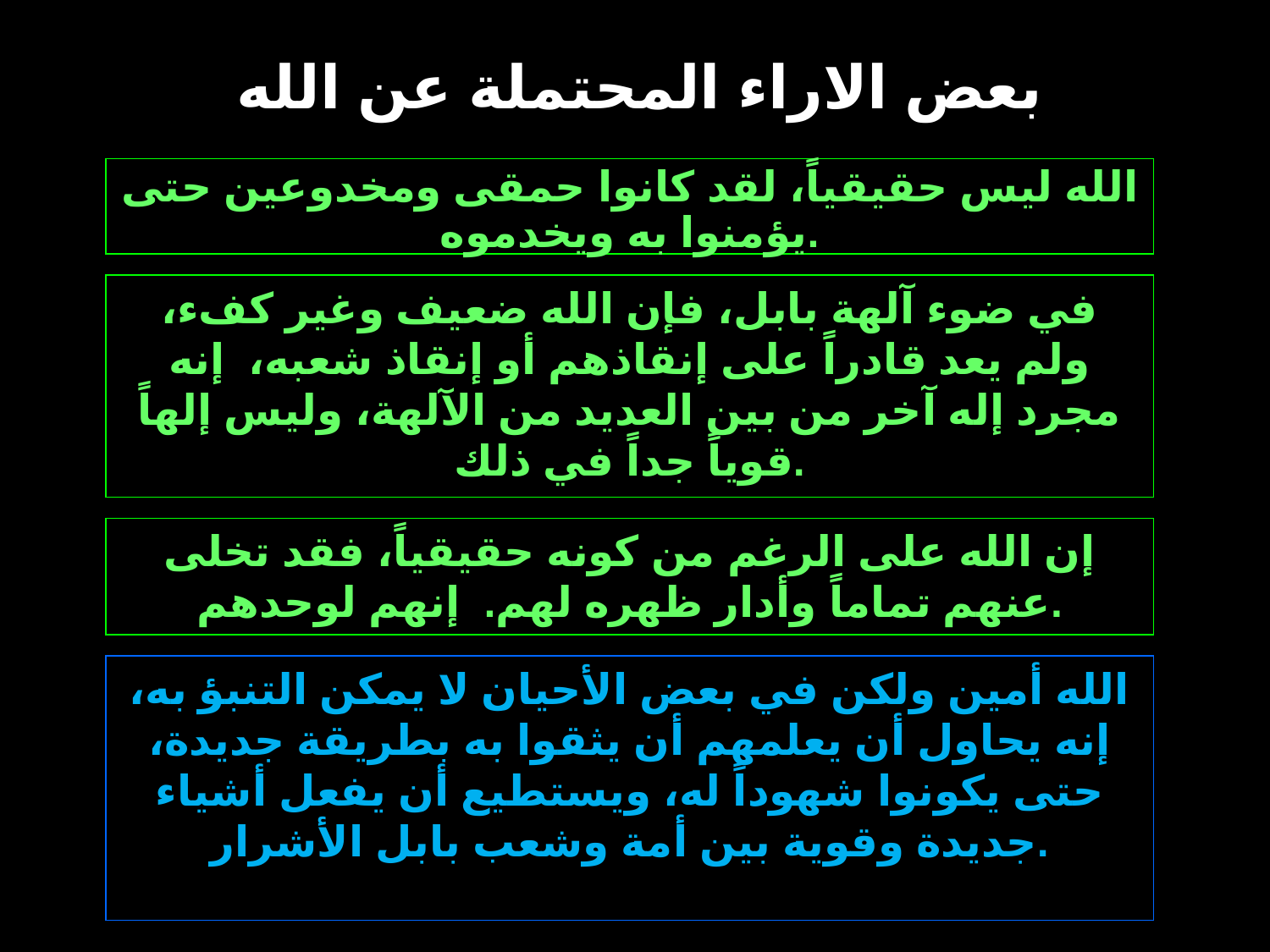

# بعض الاراء المحتملة عن الله
الله ليس حقيقياً، لقد كانوا حمقى ومخدوعين حتى يؤمنوا به ويخدموه.
في ضوء آلهة بابل، فإن الله ضعيف وغير كفء، ولم يعد قادراً على إنقاذهم أو إنقاذ شعبه،  إنه مجرد إله آخر من بين العديد من الآلهة، وليس إلهاً قوياً جداً في ذلك.
إن الله على الرغم من كونه حقيقياً، فقد تخلى عنهم تماماً وأدار ظهره لهم.  إنهم لوحدهم.
الله أمين ولكن في بعض الأحيان لا يمكن التنبؤ به، إنه يحاول أن يعلمهم أن يثقوا به بطريقة جديدة، حتى يكونوا شهوداً له، ويستطيع أن يفعل أشياء جديدة وقوية بين أمة وشعب بابل الأشرار.